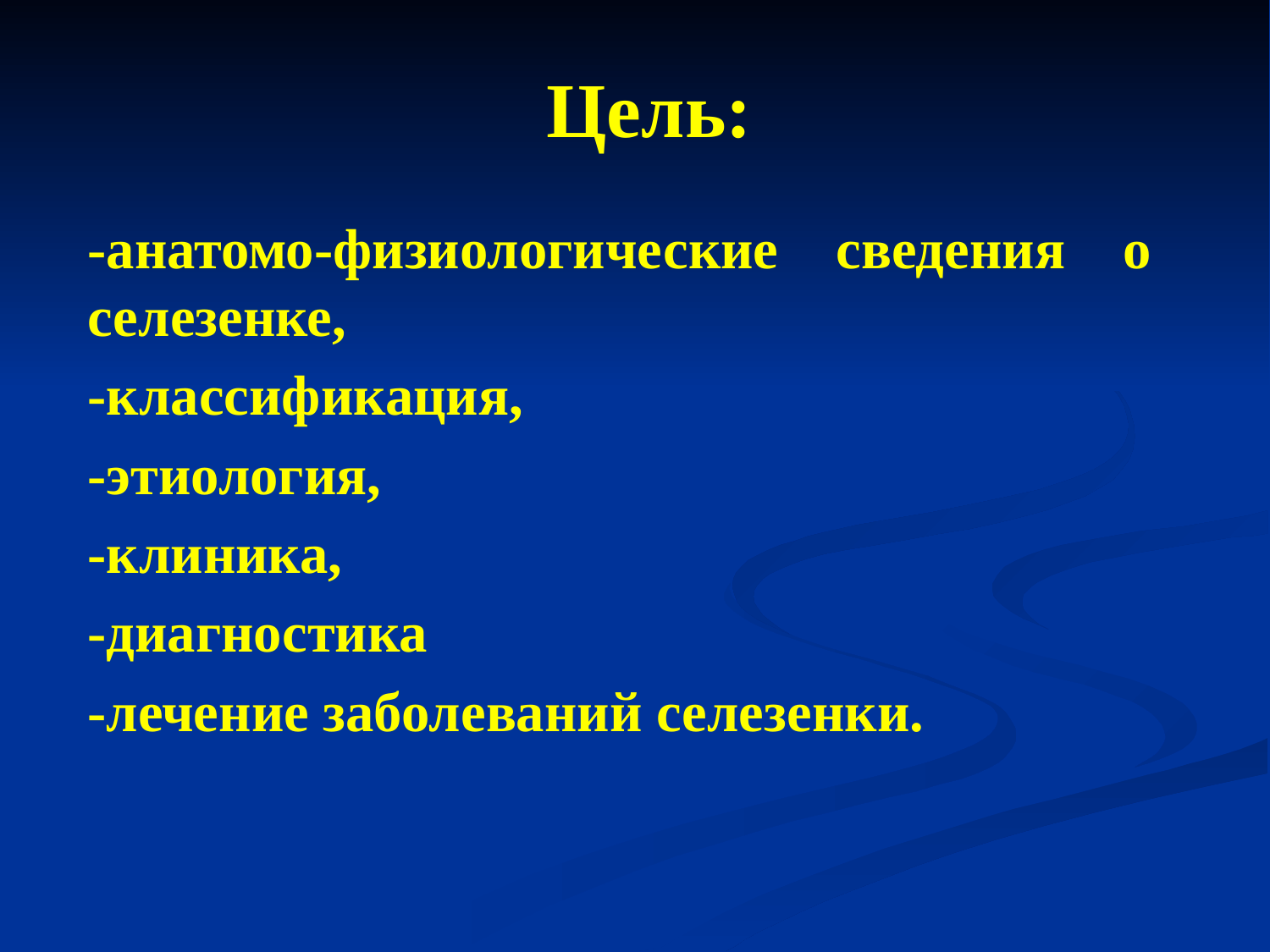

# Цель:
-анатомо-физиологические сведения о селезенке,
-классификация,
-этиология,
-клиника,
-диагностика
-лечение заболеваний селезенки.